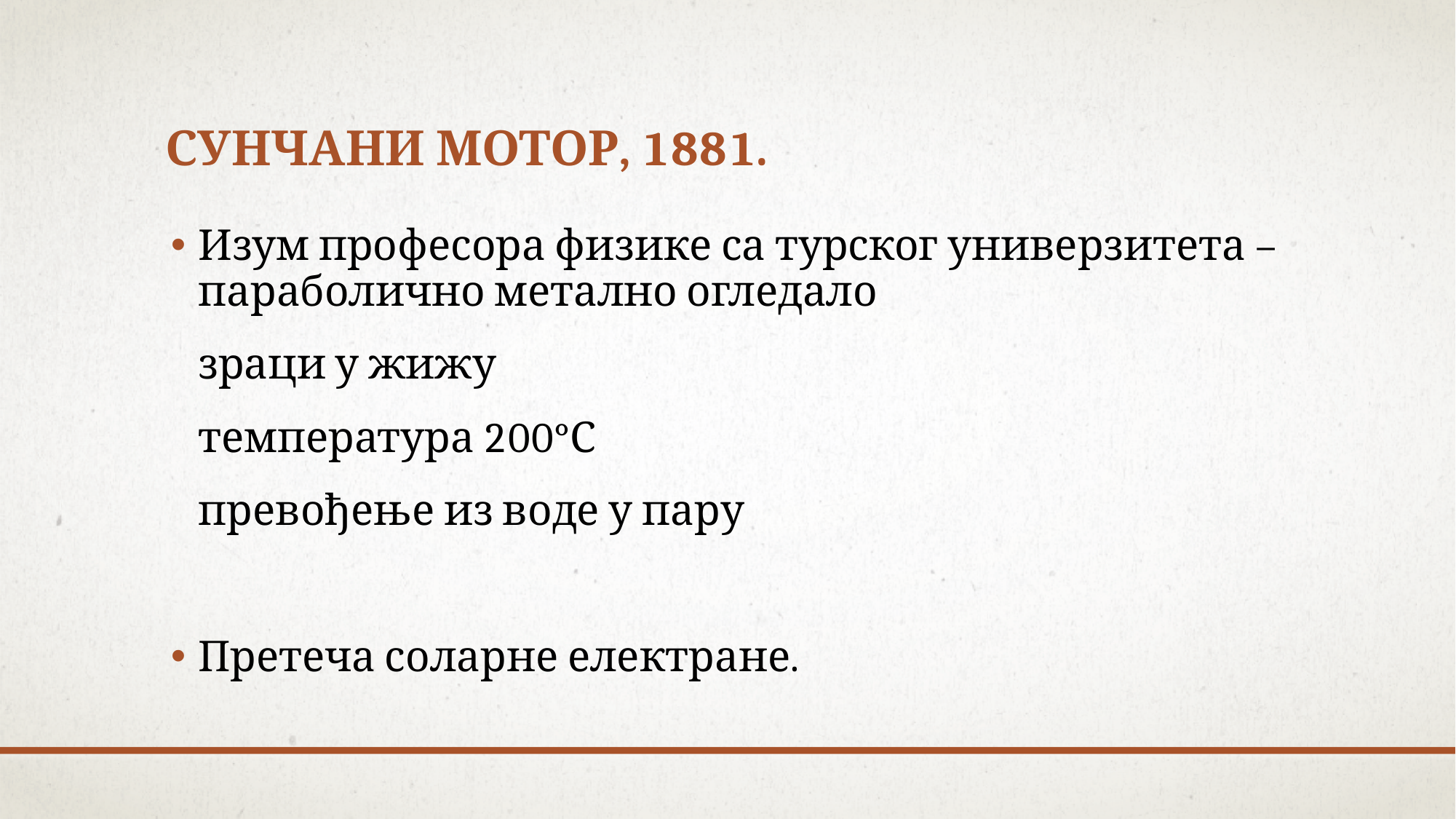

# сунчани мотор, 1881.
Изум професора физике са турског универзитета – параболично метално огледало
	зраци у жижу
	температура 200°С
	превођење из воде у пару

Претеча соларне електране.